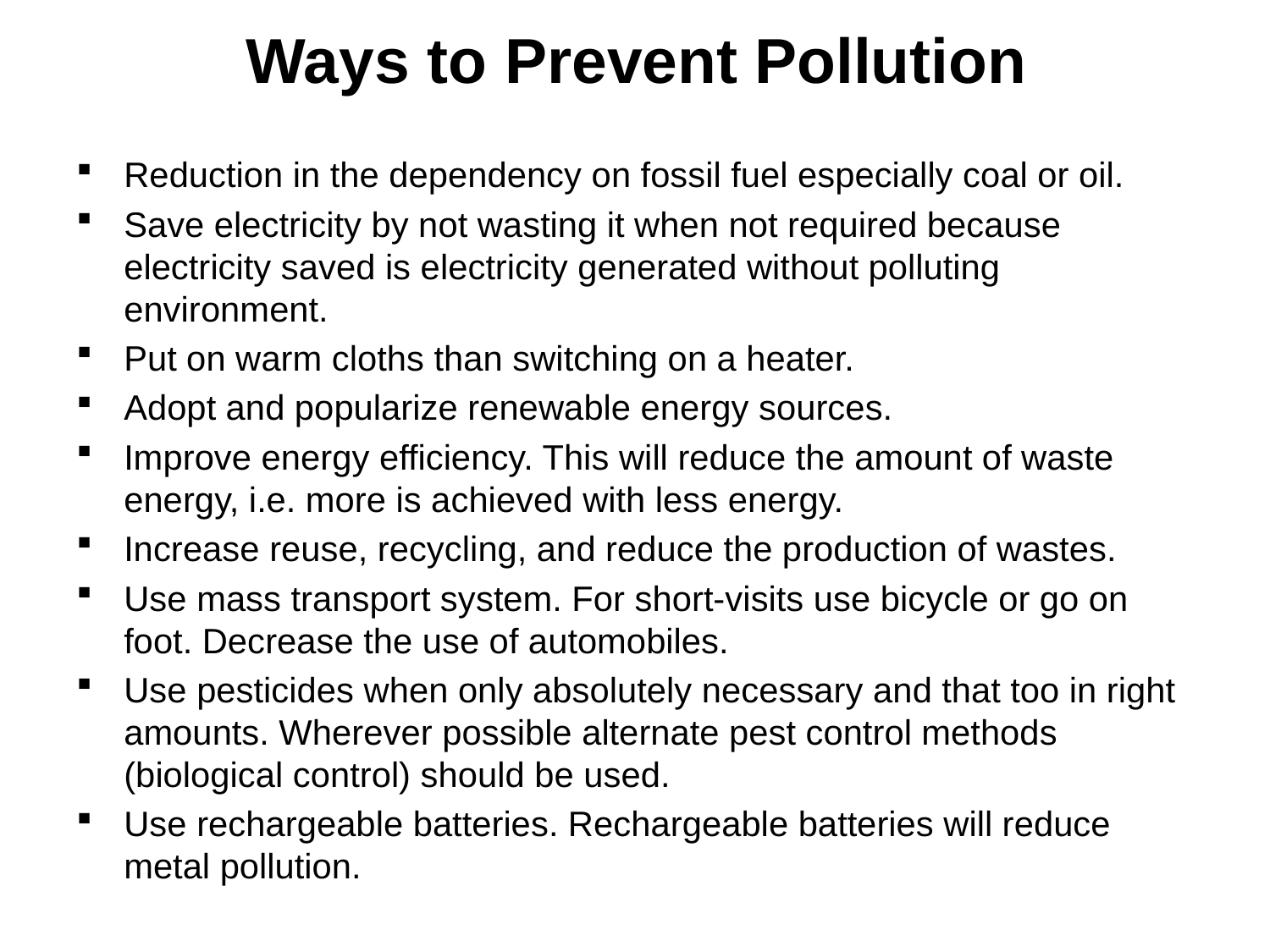

# Ways to Prevent Pollution
Reduction in the dependency on fossil fuel especially coal or oil.
Save electricity by not wasting it when not required because electricity saved is electricity generated without polluting environment.
Put on warm cloths than switching on a heater.
Adopt and popularize renewable energy sources.
Improve energy efficiency. This will reduce the amount of waste energy, i.e. more is achieved with less energy.
Increase reuse, recycling, and reduce the production of wastes.
Use mass transport system. For short-visits use bicycle or go on foot. Decrease the use of automobiles.
Use pesticides when only absolutely necessary and that too in right amounts. Wherever possible alternate pest control methods (biological control) should be used.
Use rechargeable batteries. Rechargeable batteries will reduce metal pollution.